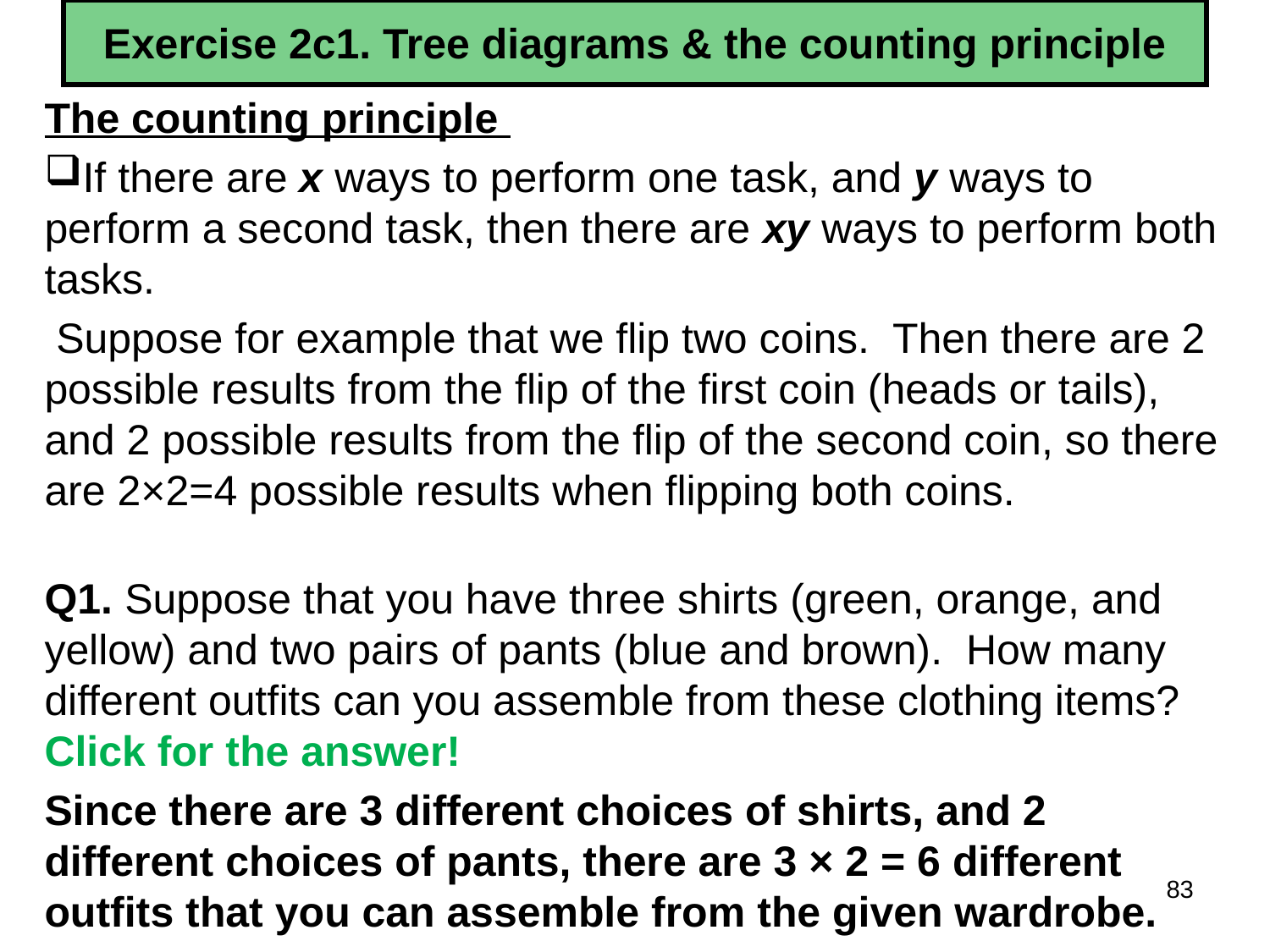

# Exercise 2c1. Tree diagrams & the counting principle
The counting principle
If there are x ways to perform one task, and y ways to perform a second task, then there are xy ways to perform both tasks.
 Suppose for example that we flip two coins.  Then there are 2 possible results from the flip of the first coin (heads or tails), and 2 possible results from the flip of the second coin, so there are 2×2=4 possible results when flipping both coins.

Q1. Suppose that you have three shirts (green, orange, and yellow) and two pairs of pants (blue and brown).  How many different outfits can you assemble from these clothing items?  Click for the answer!
Since there are 3 different choices of shirts, and 2 different choices of pants, there are 3 × 2 = 6 different outfits that you can assemble from the given wardrobe.
83